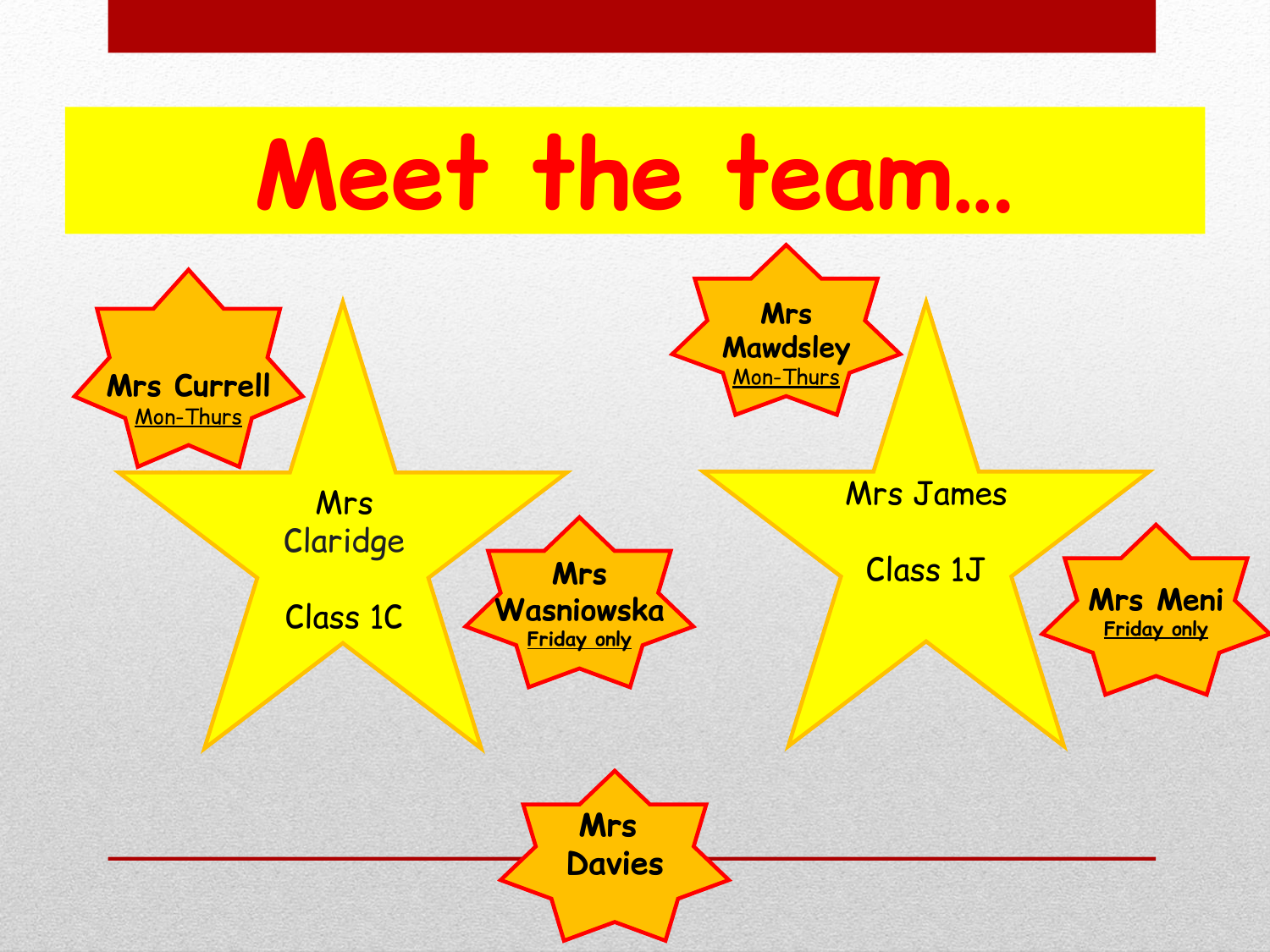

Meet the team…

Mrs Mawdsley
Mon-Thurs

Mrs Currell
Mon-Thurs
Mrs James

Class 1J
Mrs Claridge

Class 1C
Mrs Wasniowska
Friday only
Mrs Meni
Friday only

Mrs
Davies